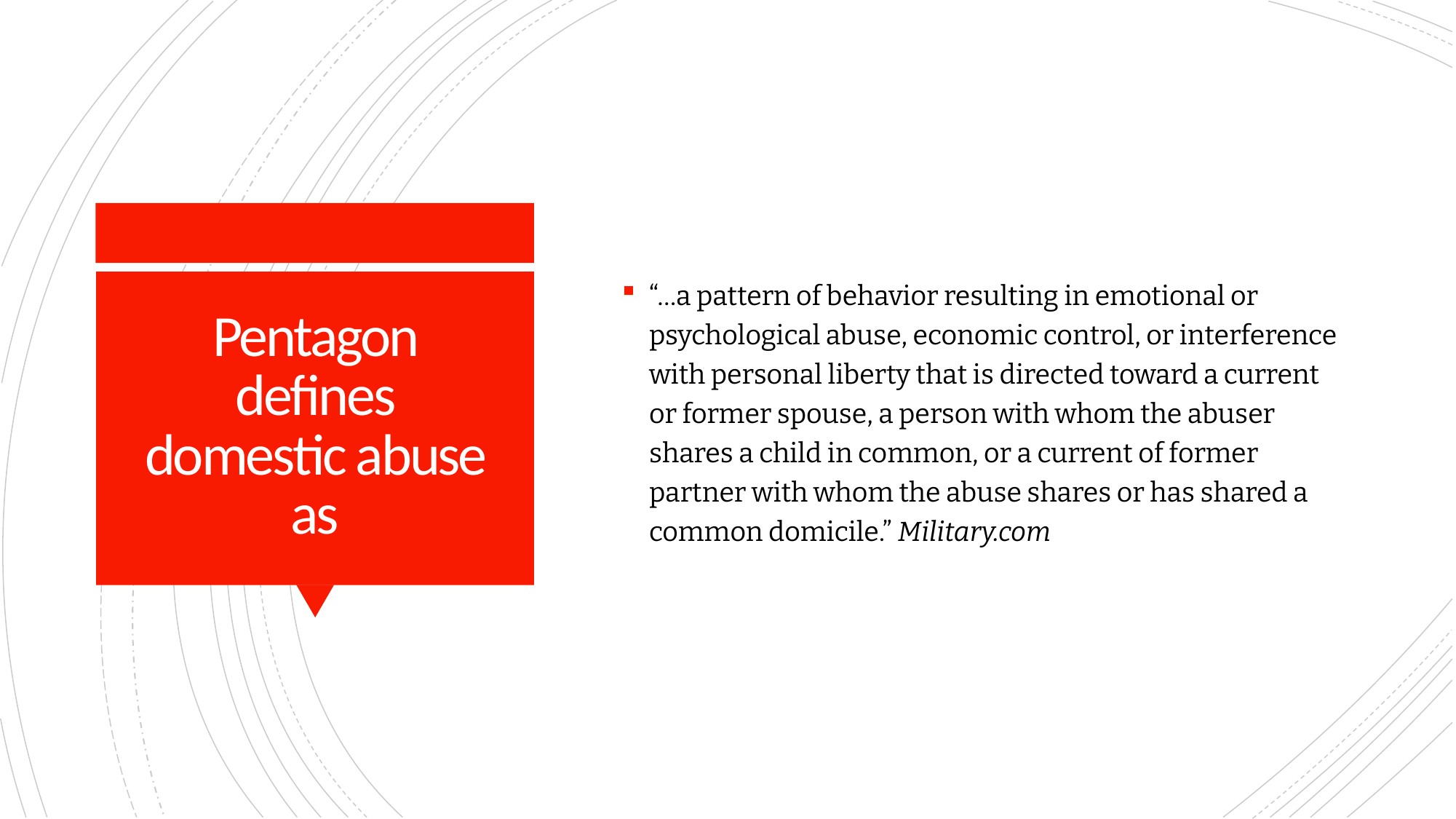

“…a pattern of behavior resulting in emotional or psychological abuse, economic control, or interference with personal liberty that is directed toward a current or former spouse, a person with whom the abuser shares a child in common, or a current of former partner with whom the abuse shares or has shared a common domicile.” Military.com
# Pentagon defines domestic abuse as